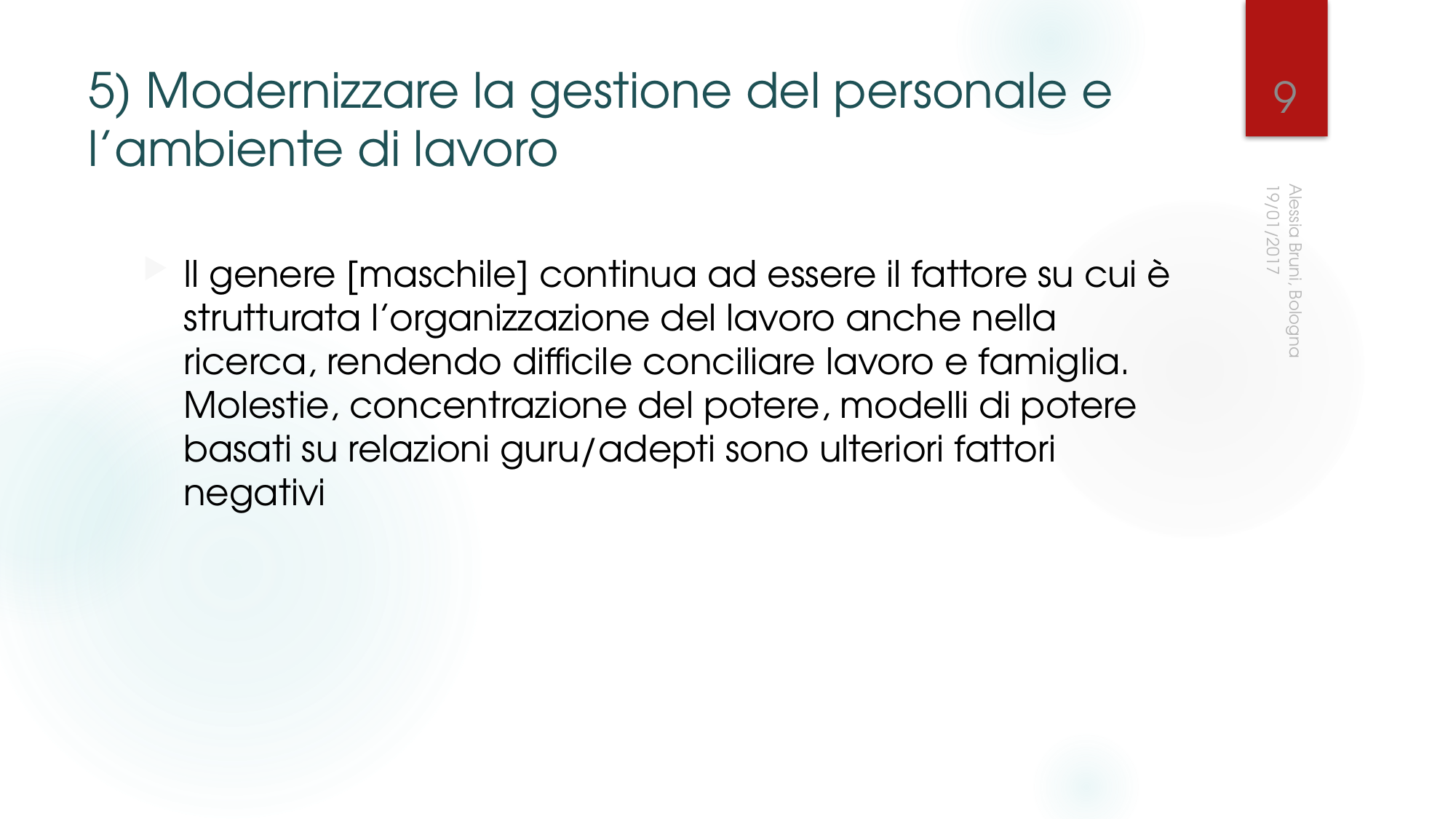

9
# 5) Modernizzare la gestione del personale e l’ambiente di lavoro
19/01/2017
Il genere [maschile] continua ad essere il fattore su cui è strutturata l’organizzazione del lavoro anche nella ricerca, rendendo difficile conciliare lavoro e famiglia. Molestie, concentrazione del potere, modelli di potere basati su relazioni guru/adepti sono ulteriori fattori negativi
Alessia Bruni, Bologna